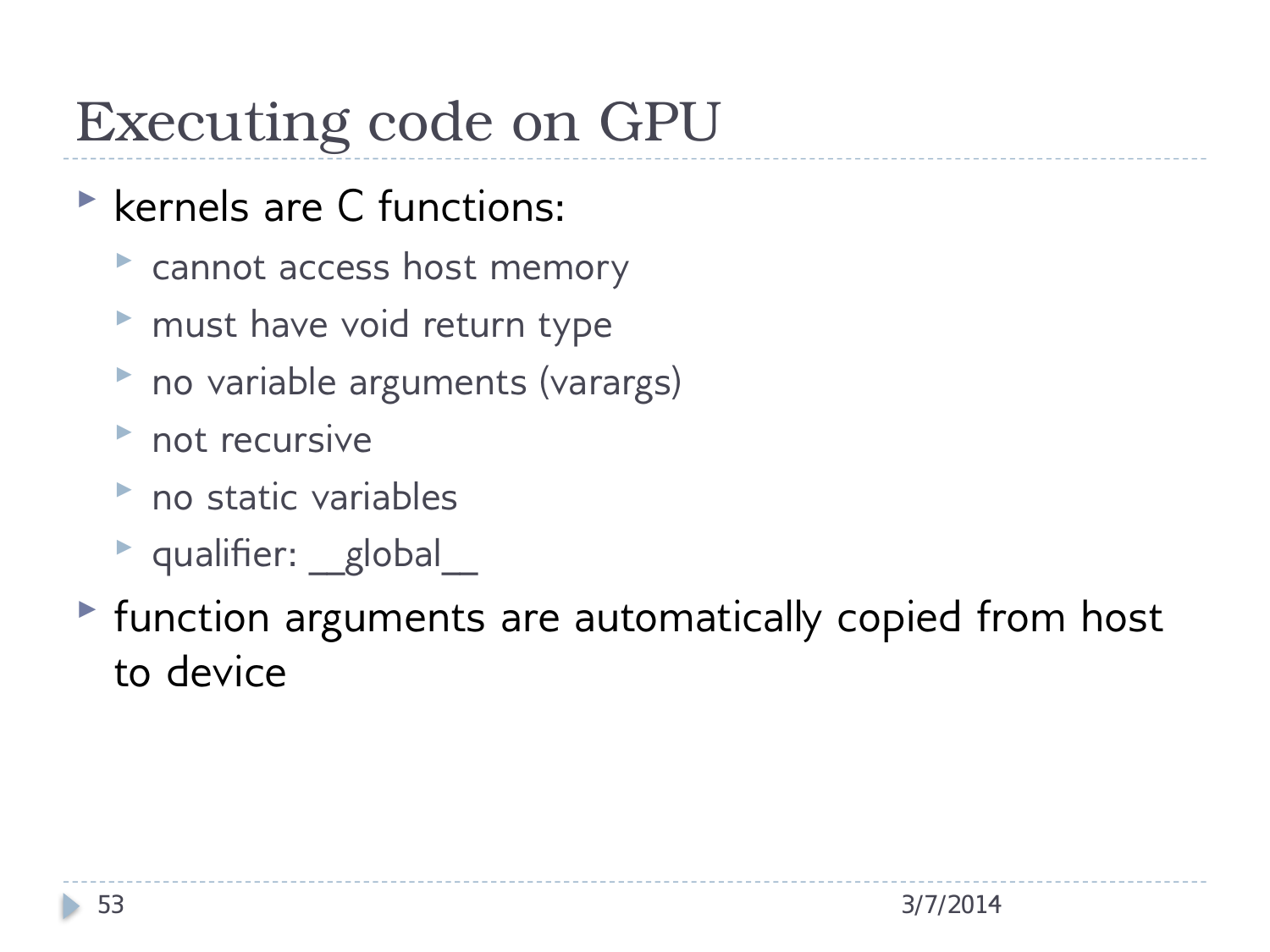

# Executing code on GPU
kernels are C functions:
cannot access host memory
must have void return type
no variable arguments (varargs)
not recursive
no static variables
qualifier: __global__
function arguments are automatically copied from host to device
53
3/7/2014